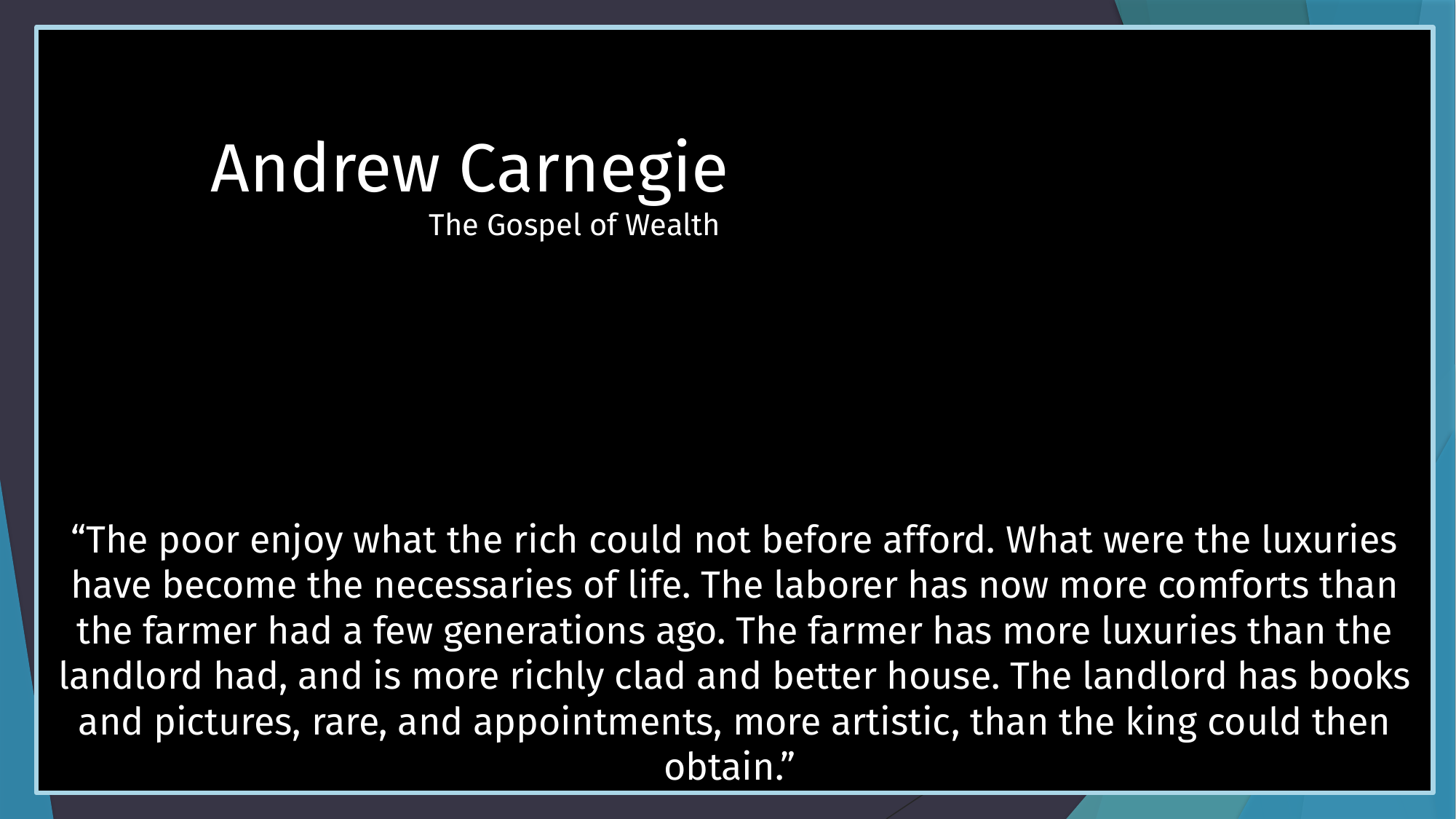

Andrew Carnegie
		The Gospel of Wealth

“The poor enjoy what the rich could not before afford. What were the luxuries have become the necessaries of life. The laborer has now more comforts than the farmer had a few generations ago. The farmer has more luxuries than the landlord had, and is more richly clad and better house. The landlord has books and pictures, rare, and appointments, more artistic, than the king could then obtain.”
# The Dangers and Deception of Greed
Insatiable
Disguises itself as reasonable
Easy to justify
What looks like greed to a blue-collar worker on minimum wage will be a necessary thing for someone in the middle class